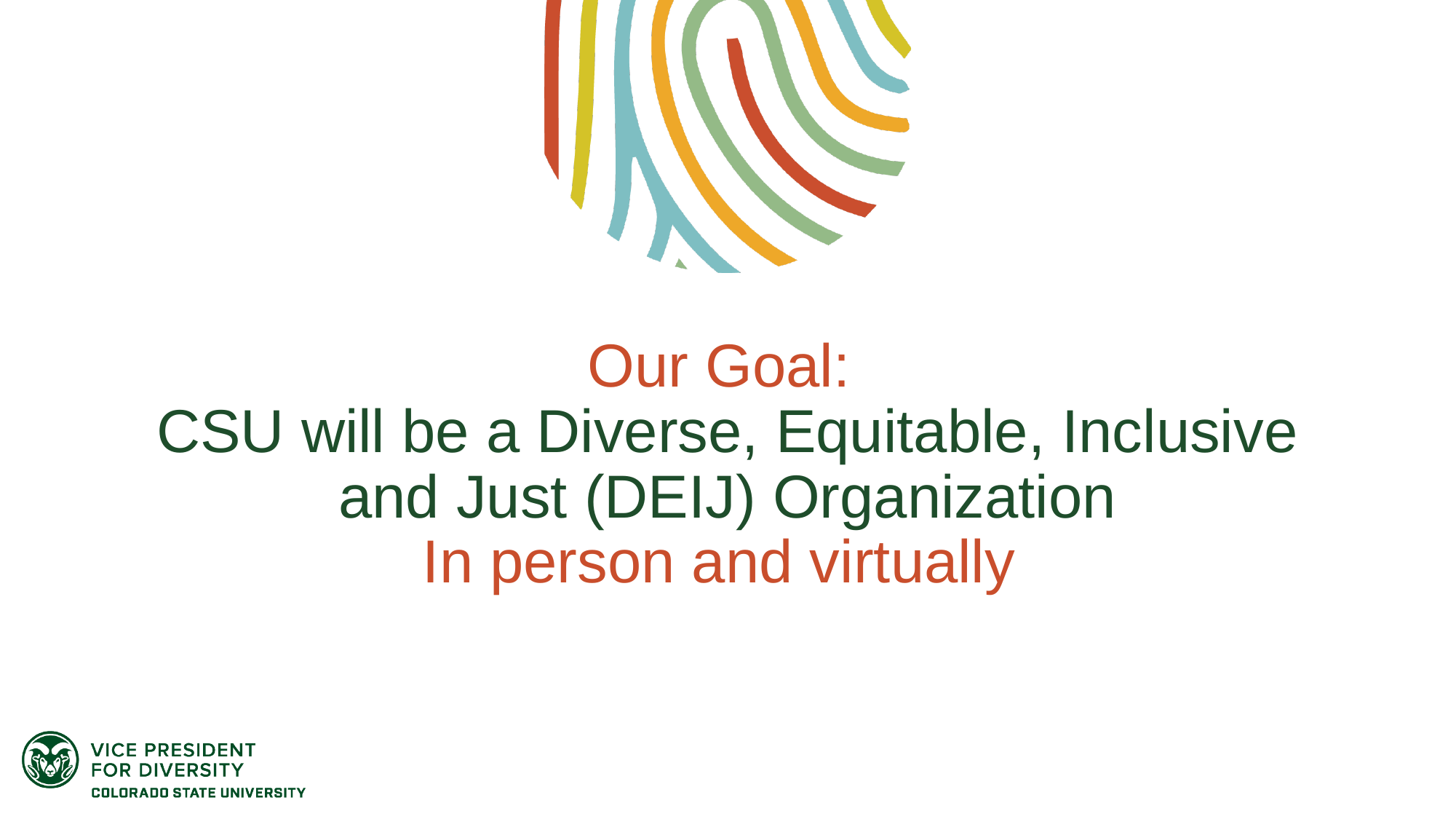

# Our Goal: CSU will be a Diverse, Equitable, Inclusive and Just (DEIJ) Organization In person and virtually